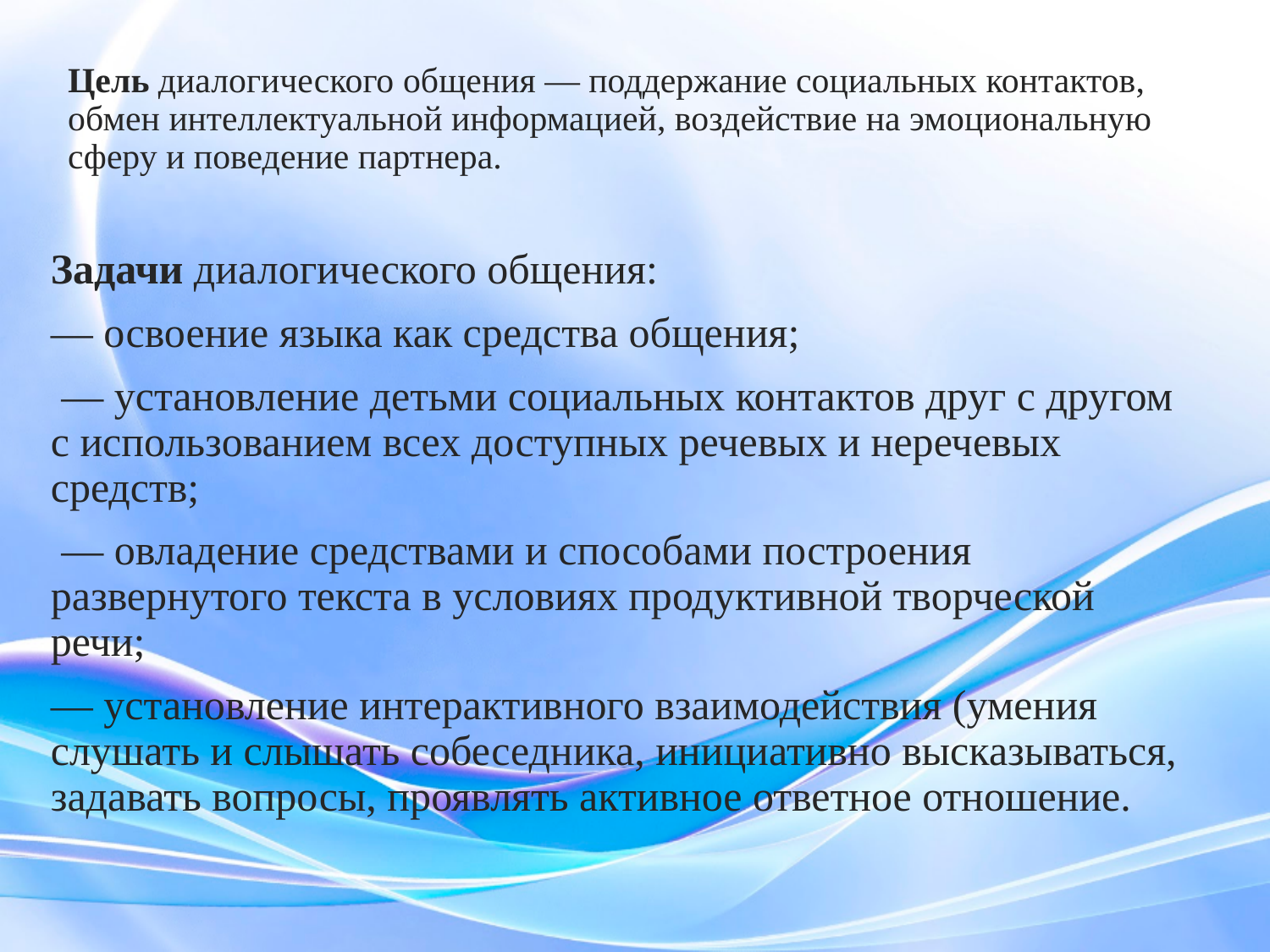

# Цель диалогического общения — поддержание социальных контактов, обмен интеллектуальной информацией, воздействие на эмоциональную сферу и поведение партнера.
Задачи диалогического общения:
— освоение языка как средства общения;
 — установление детьми социальных контактов друг с другом с использованием всех доступных речевых и неречевых средств;
 — овладение средствами и способами построения развернутого текста в условиях продуктивной творческой речи;
— установление интерактивного взаимодействия (умения слушать и слышать собеседника, инициативно высказываться, задавать вопросы, проявлять активное ответное отношение.